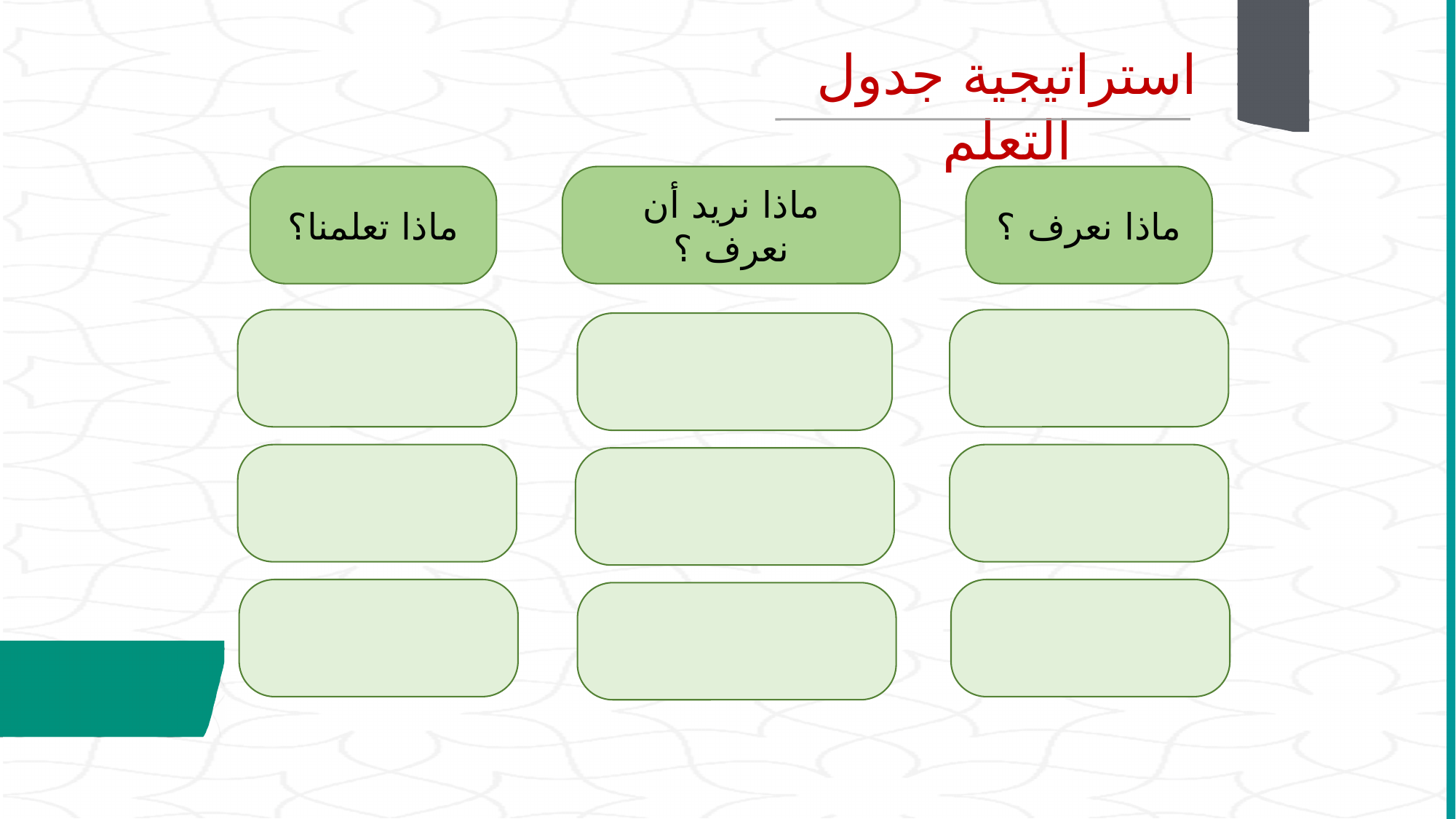

استراتيجية جدول التعلم
ماذا تعلمنا؟
ماذا نريد أن نعرف ؟
ماذا نعرف ؟